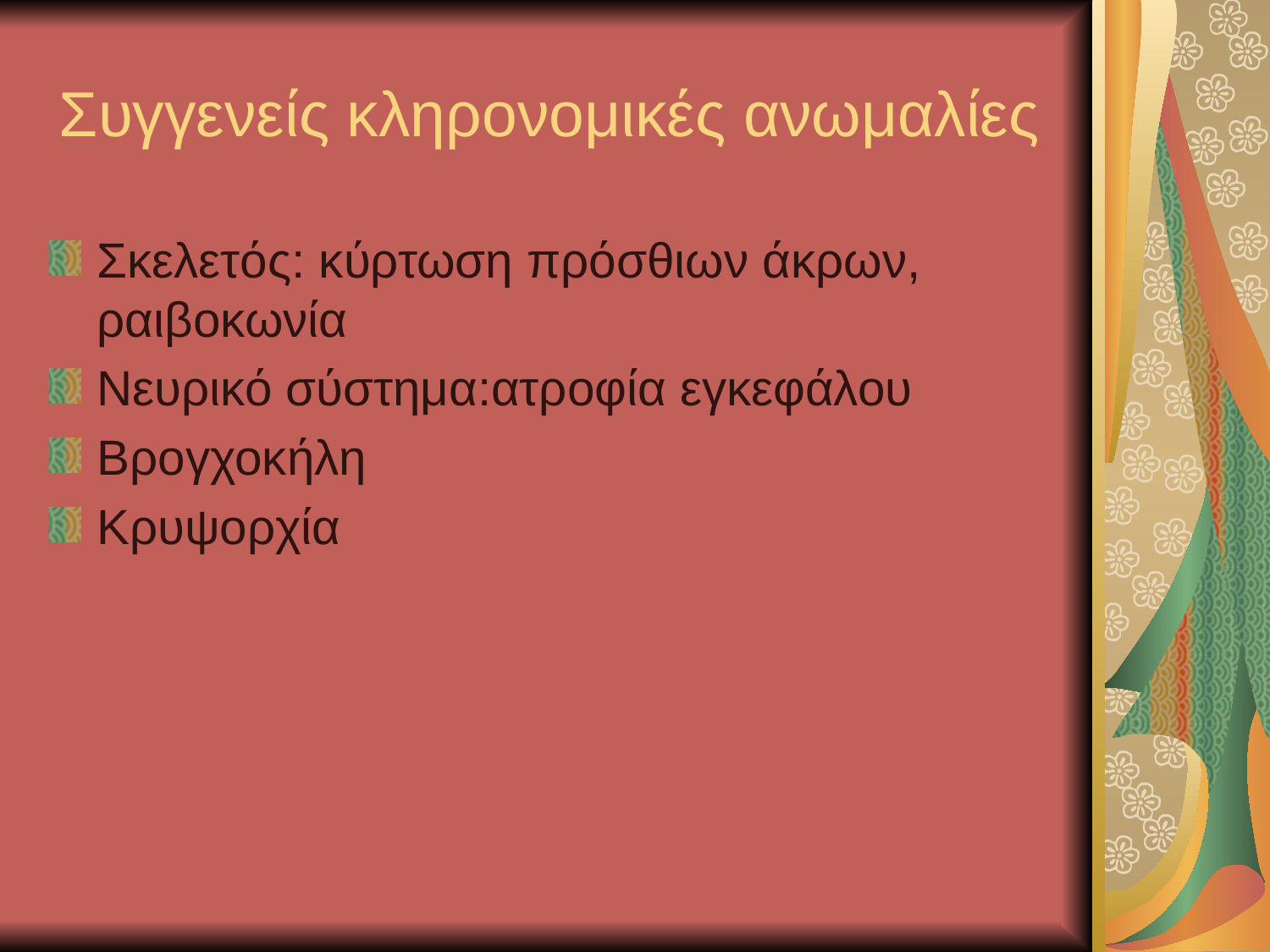

# Συγγενείς κληρονομικές ανωμαλίες
Σκελετός: κύρτωση πρόσθιων άκρων, ραιβοκωνία
Νευρικό σύστημα:ατροφία εγκεφάλου
Βρογχοκήλη
Κρυψορχία